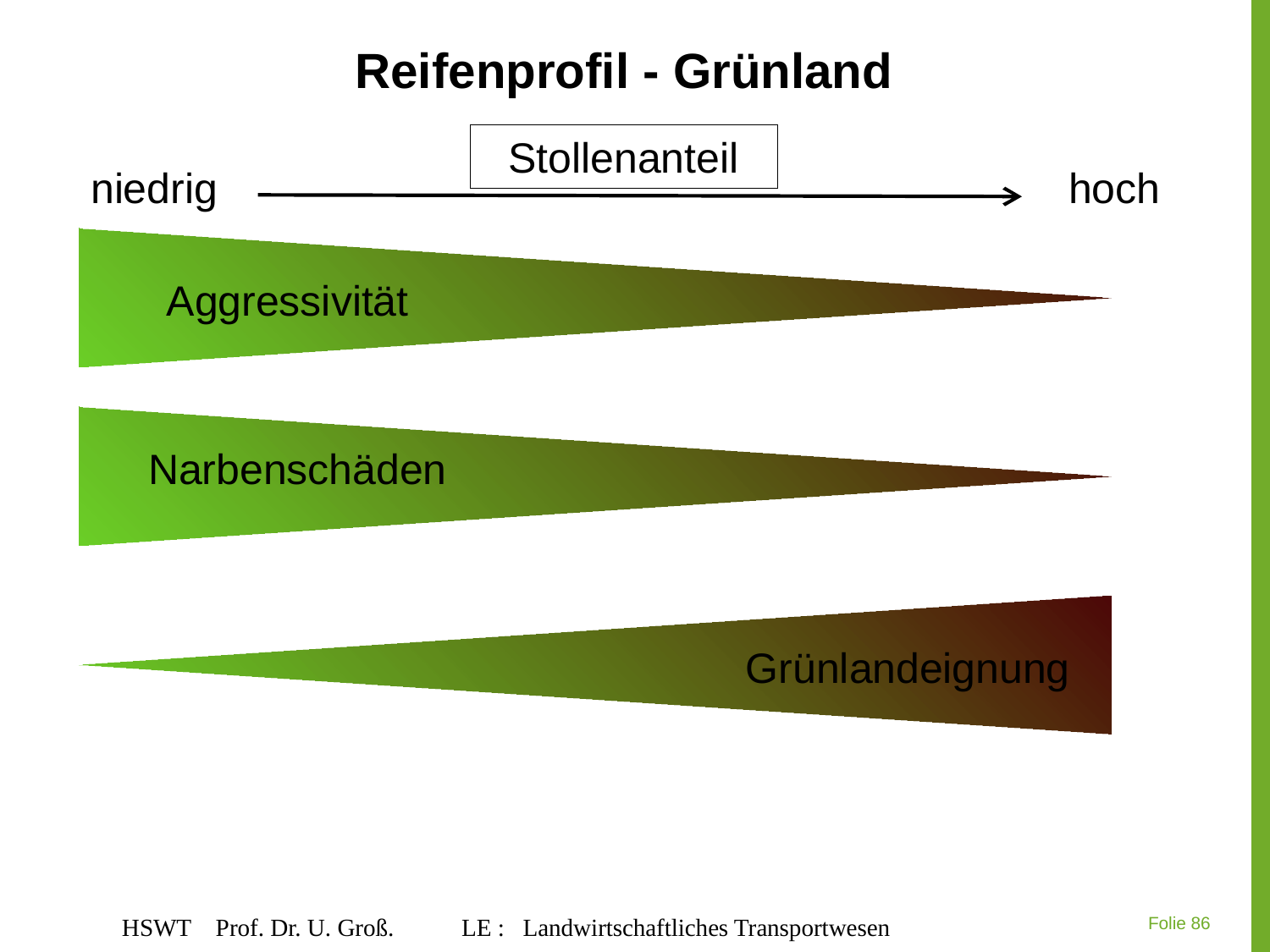

# Reifenprofil - Grünland
Stollenanteil
niedrig
hoch

Aggressivität

Narbenschäden

Grünlandeignung
HSWT    Prof. Dr. U. Groß.           	LE :   Landwirtschaftliches Transportwesen
Folie 86